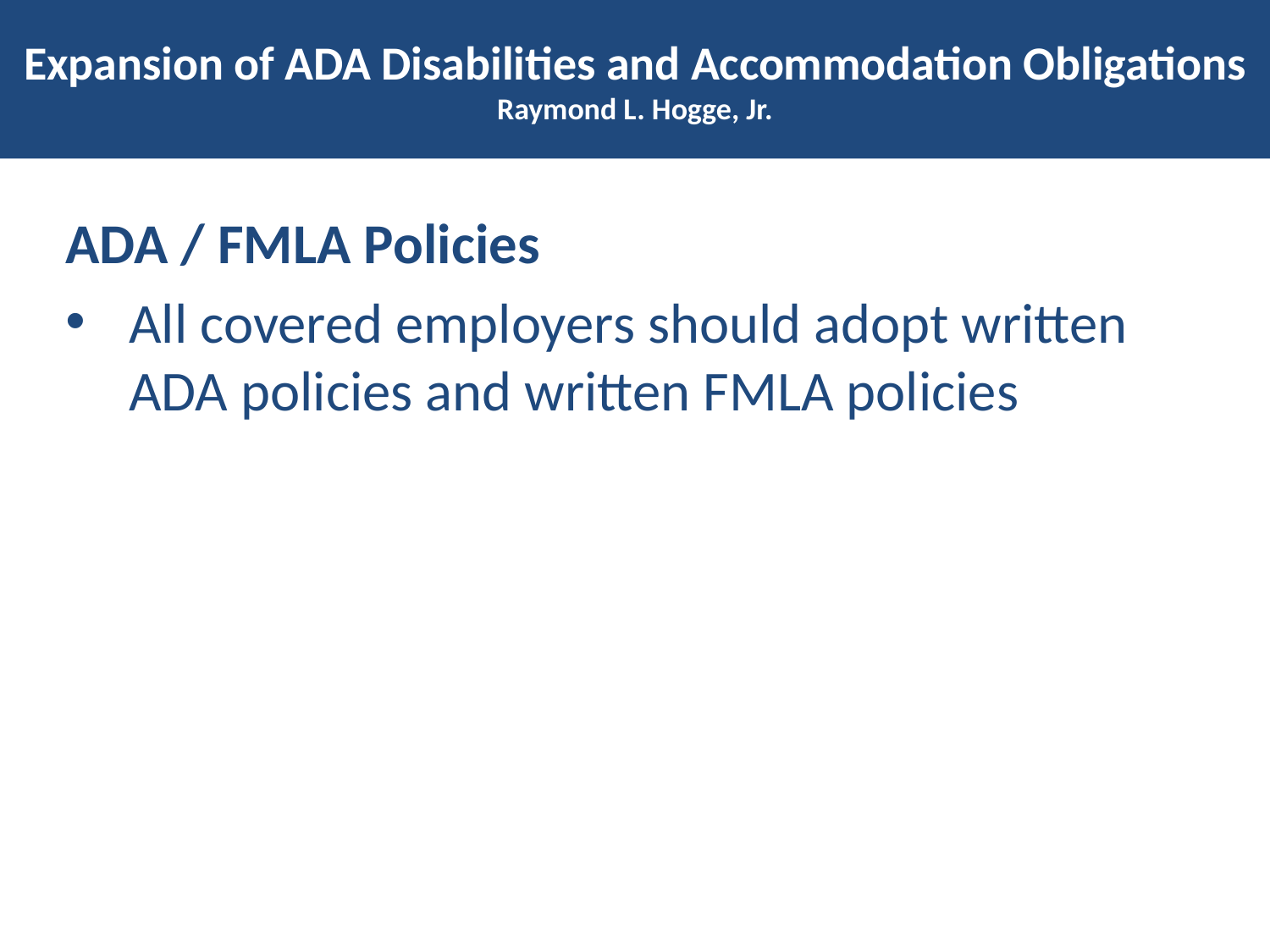

# Expansion of ADA Disabilities and Accommodation Obligations Raymond L. Hogge, Jr.
ADA / FMLA Policies
All covered employers should adopt written ADA policies and written FMLA policies